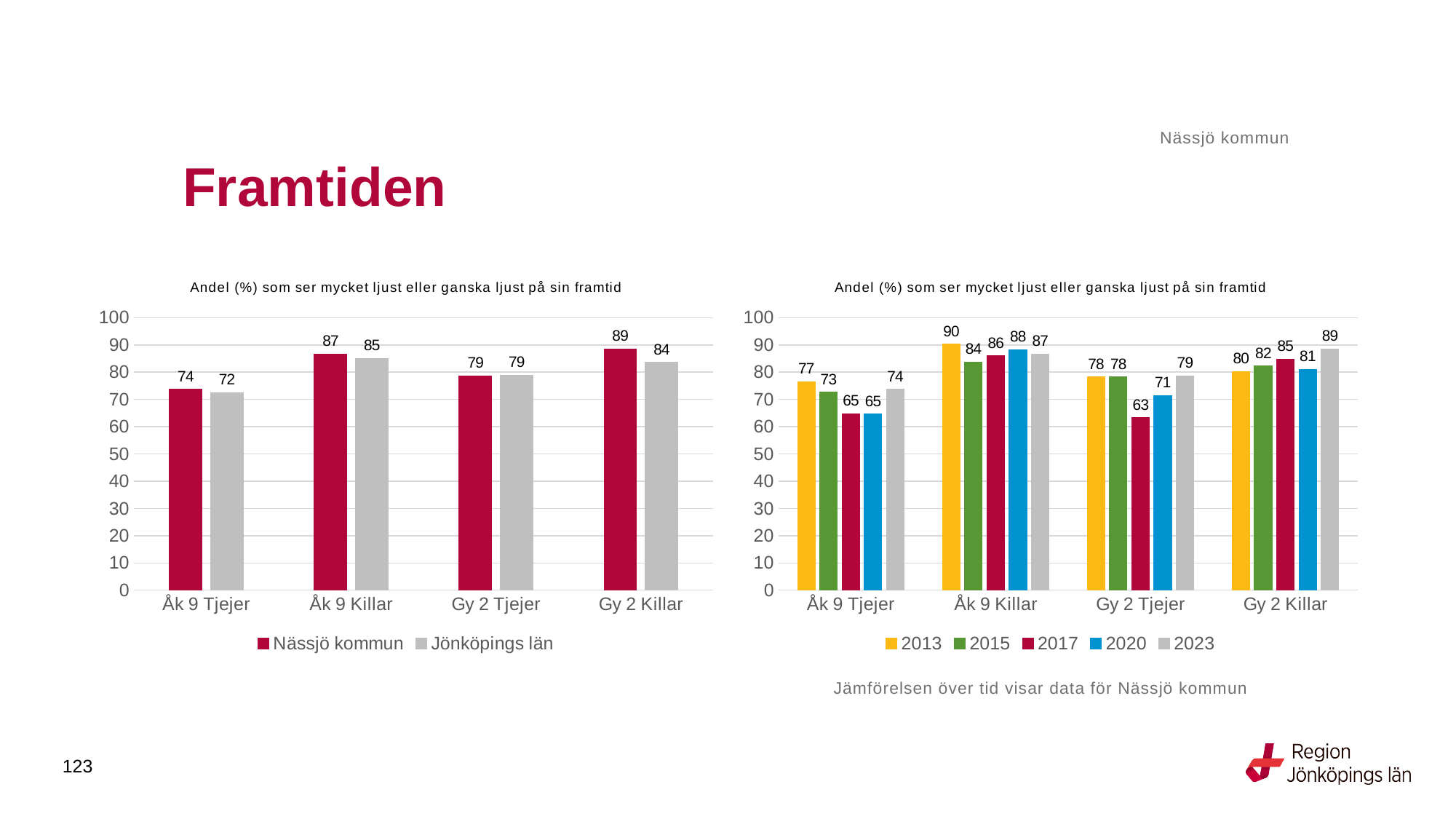

Nässjö kommun
# Framtiden

### Chart: Andel (%) som ser mycket ljust eller ganska ljust på sin framtid

| Category | Nässjö kommun | Jönköpings län |
|---|---|---|
| Åk 9 Tjejer | 73.7288 | 72.4299 |
| Åk 9 Killar | 86.7257 | 85.0035 |
| Gy 2 Tjejer | 78.6885 | 78.9024 |
| Gy 2 Killar | 88.5714 | 83.6029 |

### Chart: Andel (%) som ser mycket ljust eller ganska ljust på sin framtid

| Category | 2013 | 2015 | 2017 | 2020 | 2023 |
|---|---|---|---|---|---|
| Åk 9 Tjejer | 76.5217 | 72.5806 | 64.7059 | 64.6018 | 73.7288 |
| Åk 9 Killar | 90.2256 | 83.7398 | 85.9375 | 88.2353 | 86.7257 |
| Gy 2 Tjejer | 78.2946 | 78.2051 | 63.3028 | 71.4286 | 78.6885 |
| Gy 2 Killar | 80.303 | 82.2581 | 84.7458 | 81.1024 | 88.5714 |
Jämförelsen över tid visar data för Nässjö kommun
123